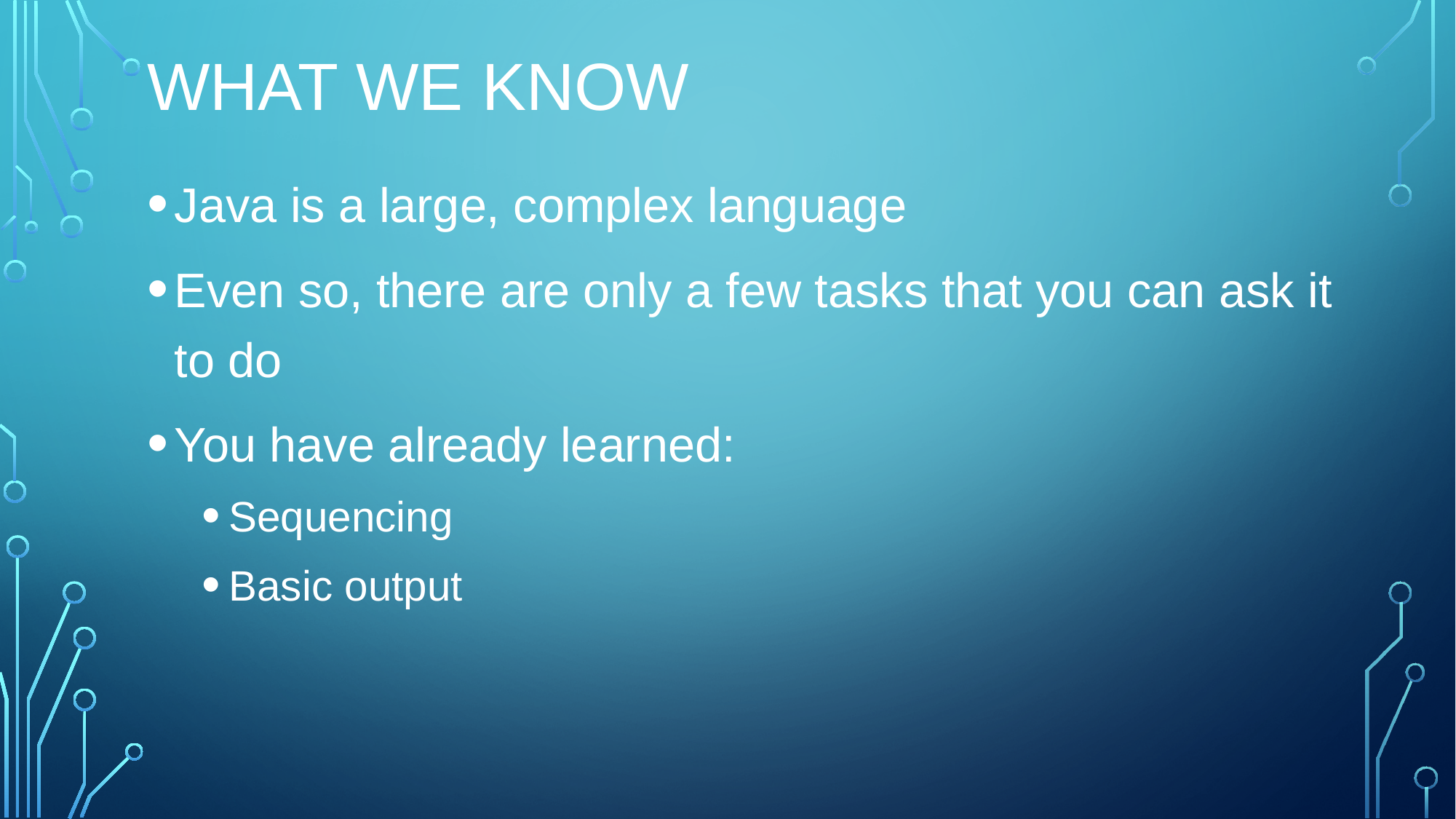

# What we know
Java is a large, complex language
Even so, there are only a few tasks that you can ask it to do
You have already learned:
Sequencing
Basic output